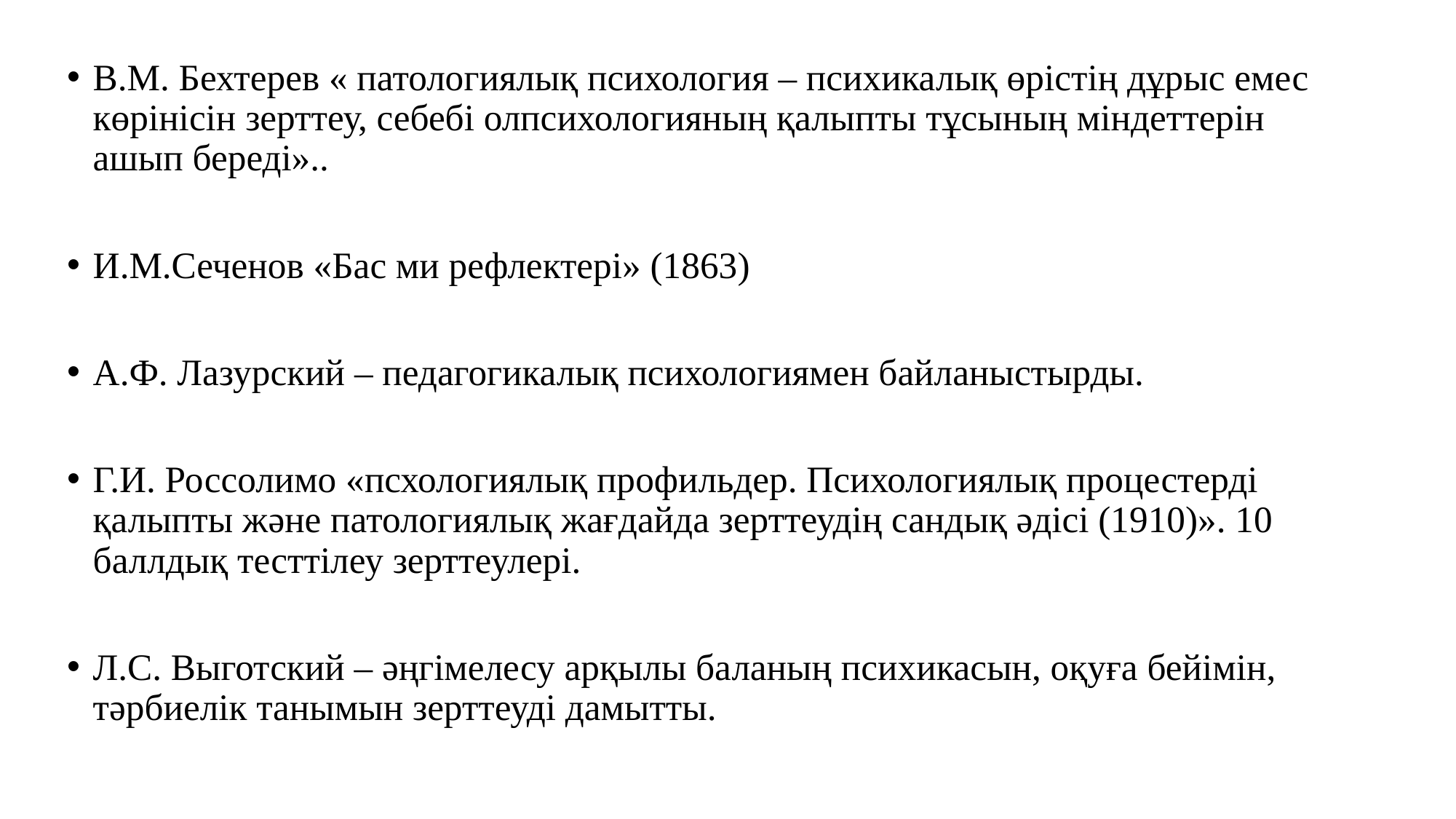

В.М. Бехтерев « патологиялық психология – психикалық өрістің дұрыс емес көрінісін зерттеу, себебі олпсихологияның қалыпты тұсының міндеттерін ашып береді»..

И.М.Сеченов «Бас ми рефлектері» (1863)

А.Ф. Лазурский – педагогикалық психологиямен байланыстырды.

Г.И. Россолимо «псхологиялық профильдер. Психологиялық процестерді қалыпты және патологиялық жағдайда зерттеудің сандық әдісі (1910)». 10 баллдық тесттілеу зерттеулері.

Л.С. Выготский – әңгімелесу арқылы баланың психикасын, оқуға бейімін, тәрбиелік танымын зерттеуді дамытты.